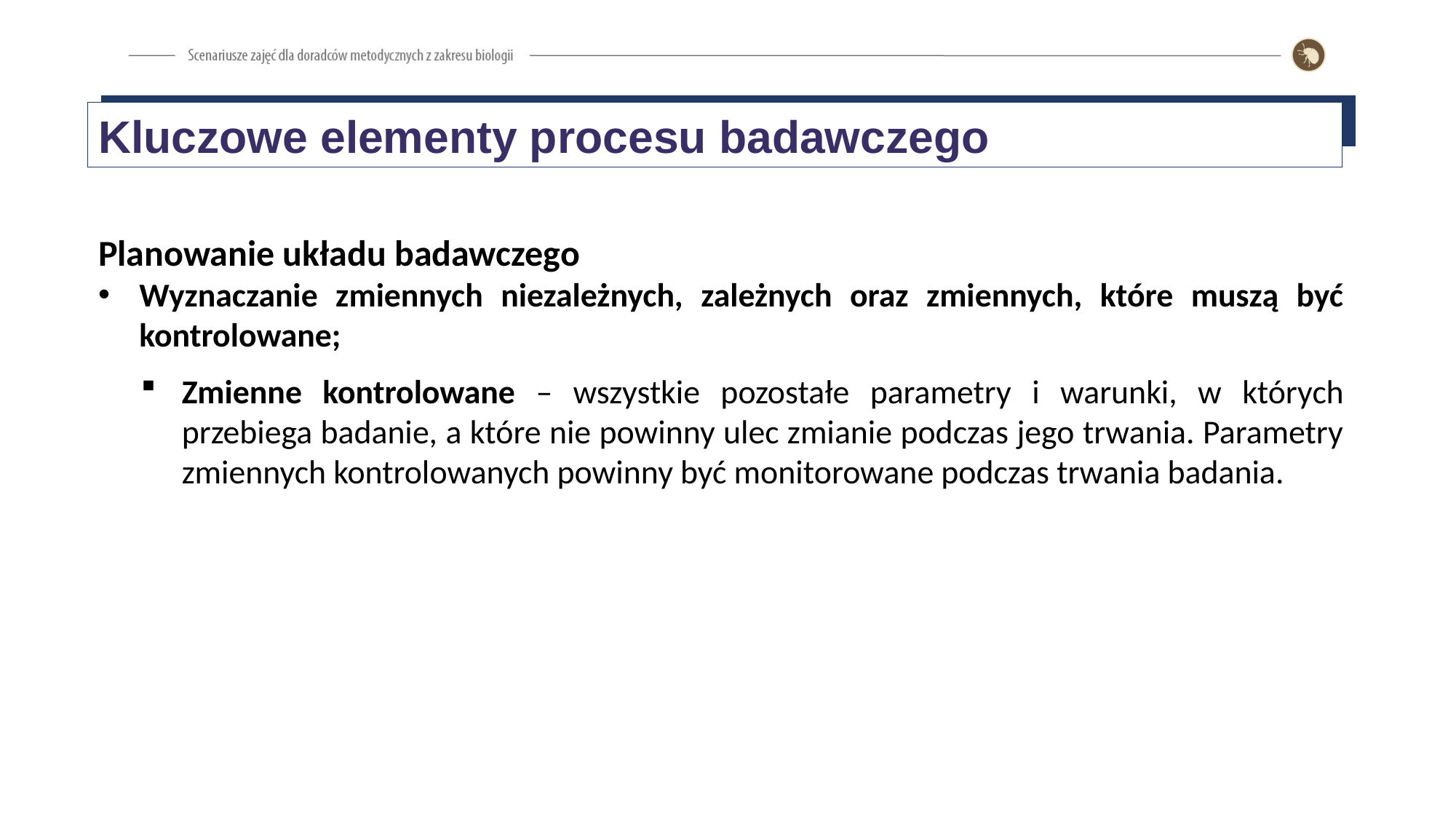

Kluczowe elementy procesu badawczego
Planowanie układu badawczego
Wyznaczanie zmiennych niezależnych, zależnych oraz zmiennych, które muszą być kontrolowane;

Zmienne kontrolowane – wszystkie pozostałe parametry i warunki, w których przebiega badanie, a które nie powinny ulec zmianie podczas jego trwania. Parametry zmiennych kontrolowanych powinny być monitorowane podczas trwania badania.